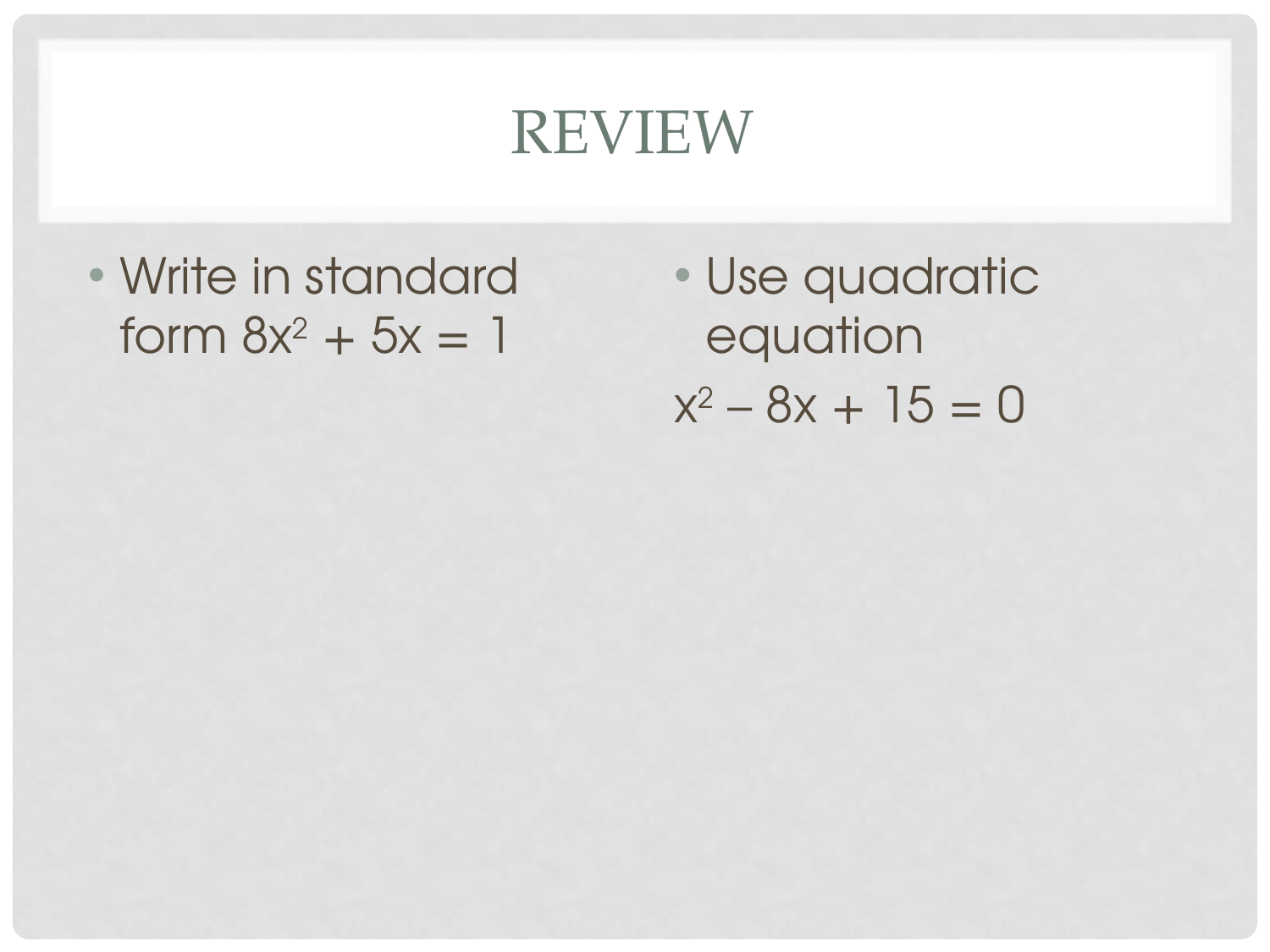

# Review
Write in standard form 8x2 + 5x = 1
Use quadratic equation
x2 – 8x + 15 = 0